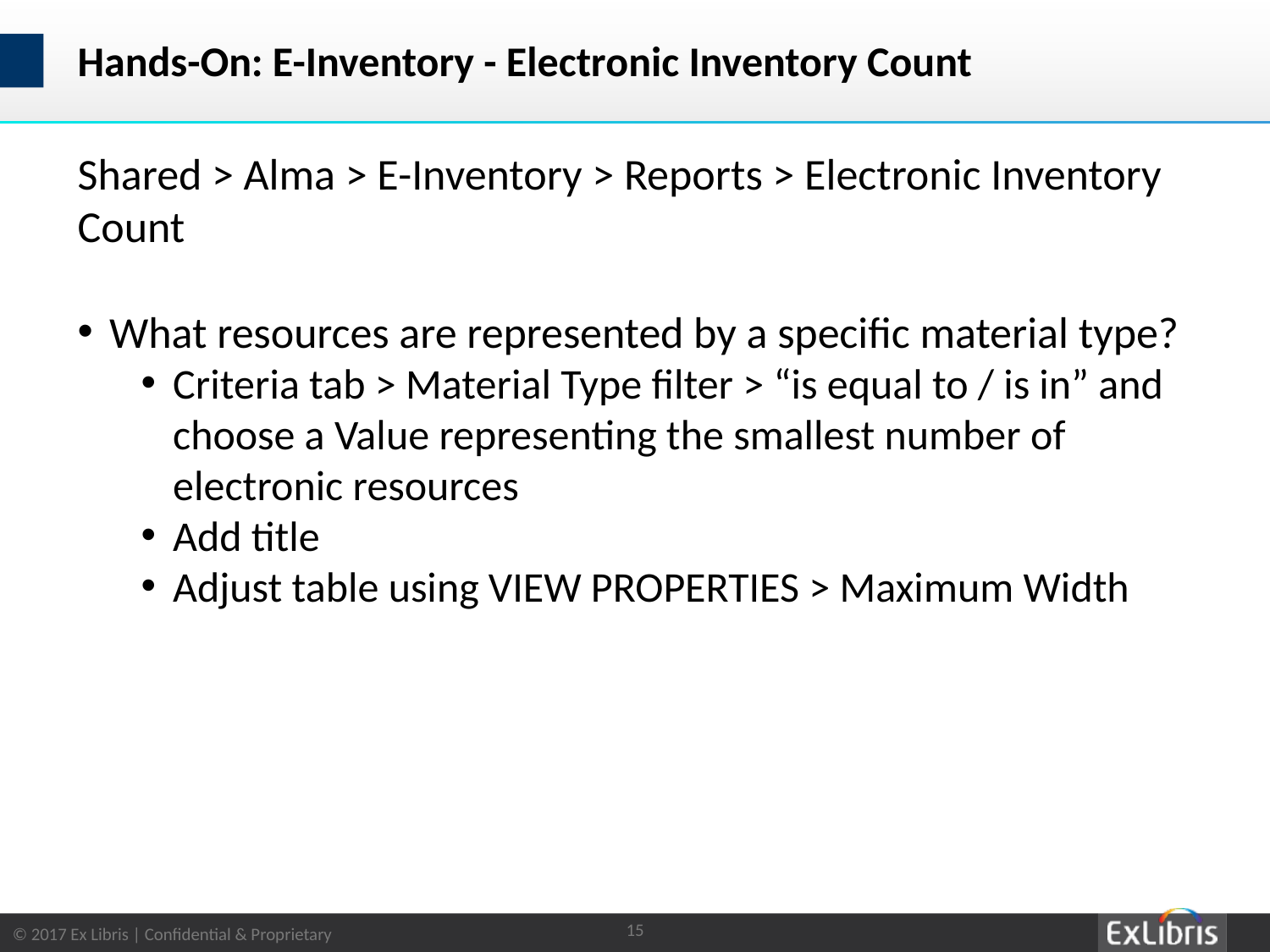

# Hands-On: E-Inventory - Electronic Inventory Count
Shared > Alma > E-Inventory > Reports > Electronic Inventory Count

What resources are represented by a specific material type?
Criteria tab > Material Type filter > “is equal to / is in” and choose a Value representing the smallest number of electronic resources
Add title
Adjust table using VIEW PROPERTIES > Maximum Width

15